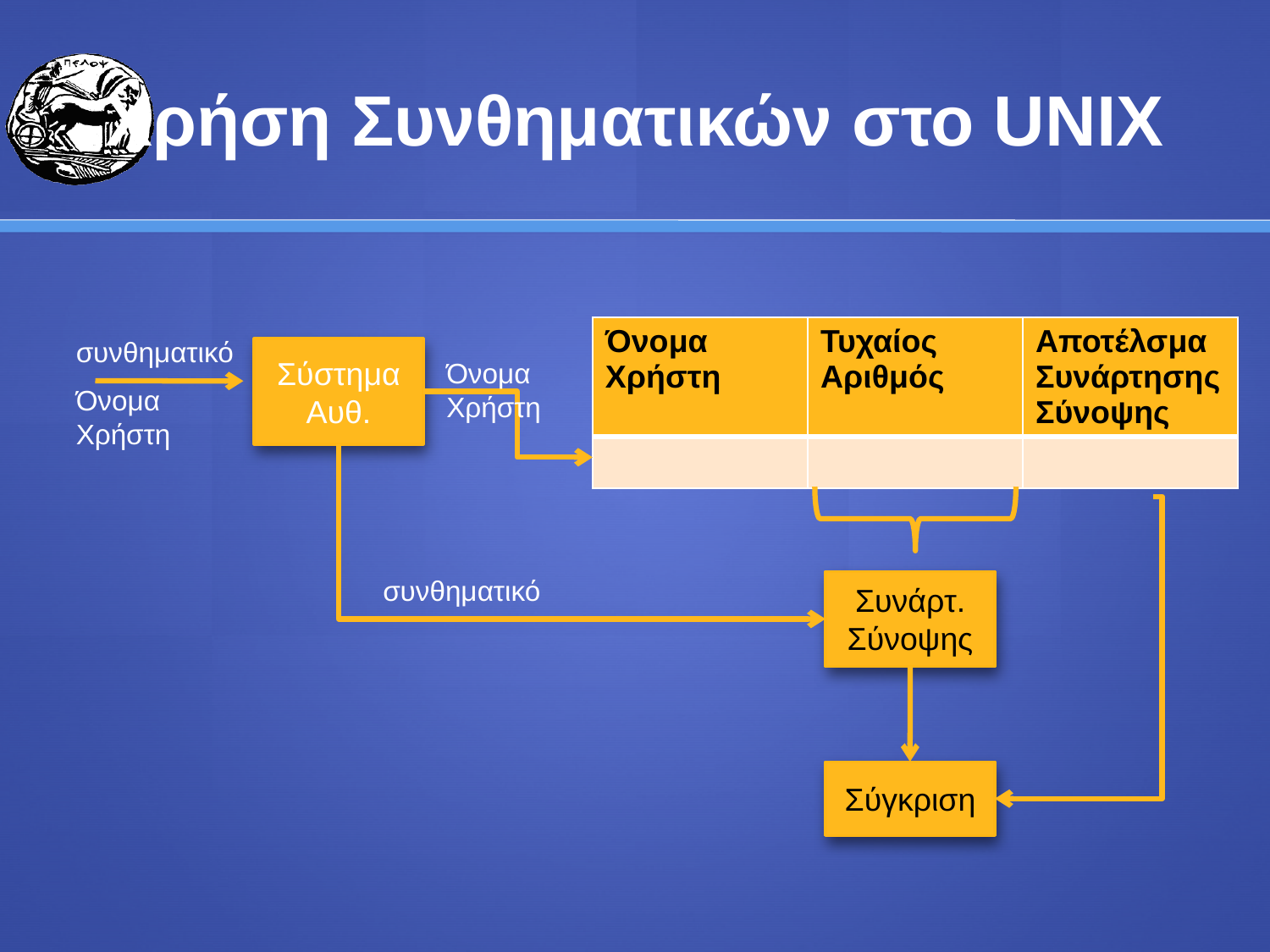

# Χρήση Συνθηματικών στο UNIX
| Όνομα Χρήστη | Τυχαίος Αριθμός | Αποτέλσμα Συνάρτησης Σύνοψης |
| --- | --- | --- |
|  |  |  |
συνθηματικό
Σύστημα Αυθ.
Όνομα
Χρήστη
Όνομα
Χρήστη

συνθηματικό
Συνάρτ. Σύνοψης
Σύγκριση